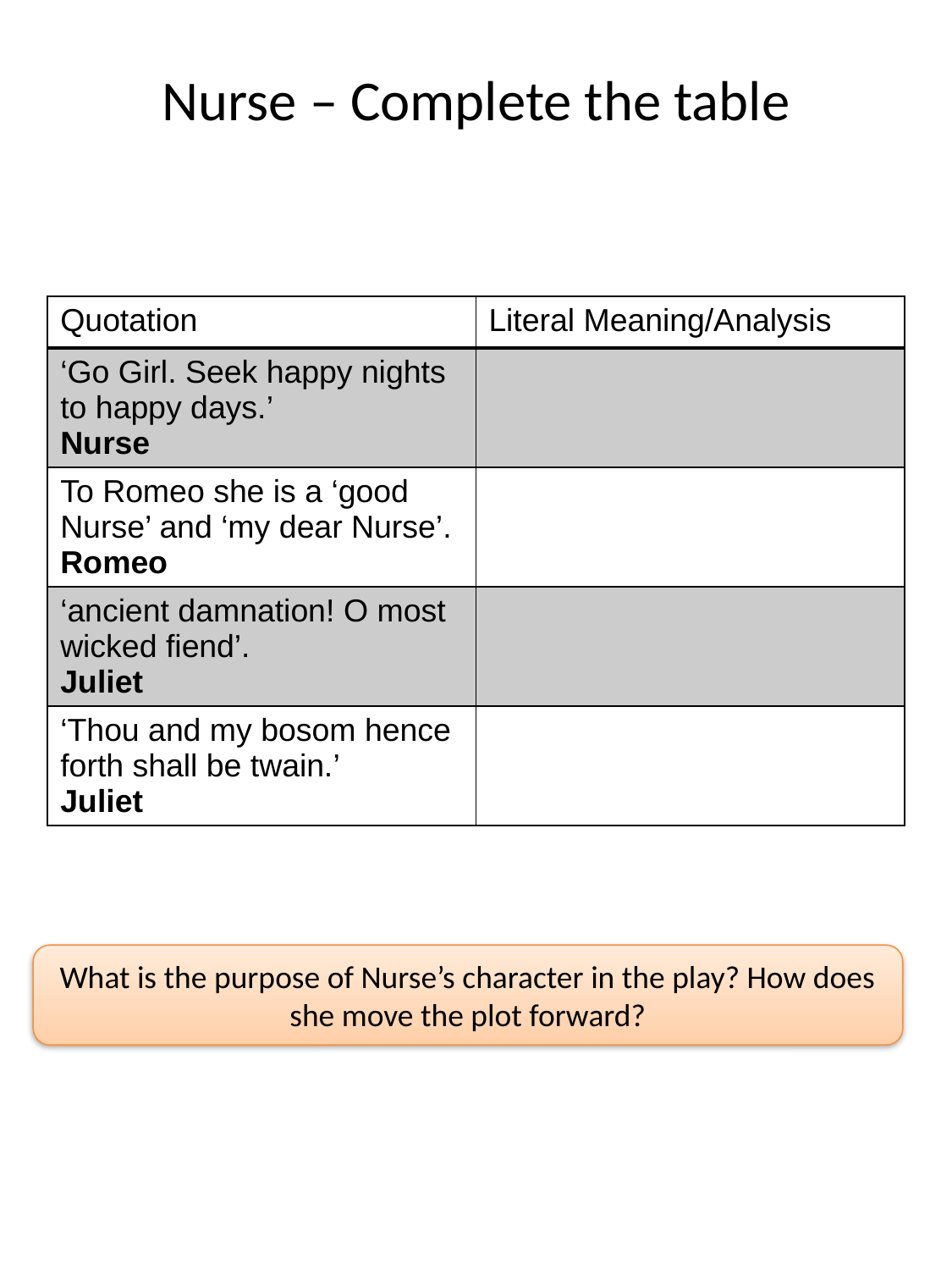

# Nurse – Complete the table
| Quotation | Literal Meaning/Analysis |
| --- | --- |
| ‘Go Girl. Seek happy nights to happy days.’ Nurse |  |
| To Romeo she is a ‘good Nurse’ and ‘my dear Nurse’. Romeo |  |
| ‘ancient damnation! O most wicked fiend’. Juliet |  |
| ‘Thou and my bosom hence forth shall be twain.’ Juliet |  |
What is the purpose of Nurse’s character in the play? How does she move the plot forward?